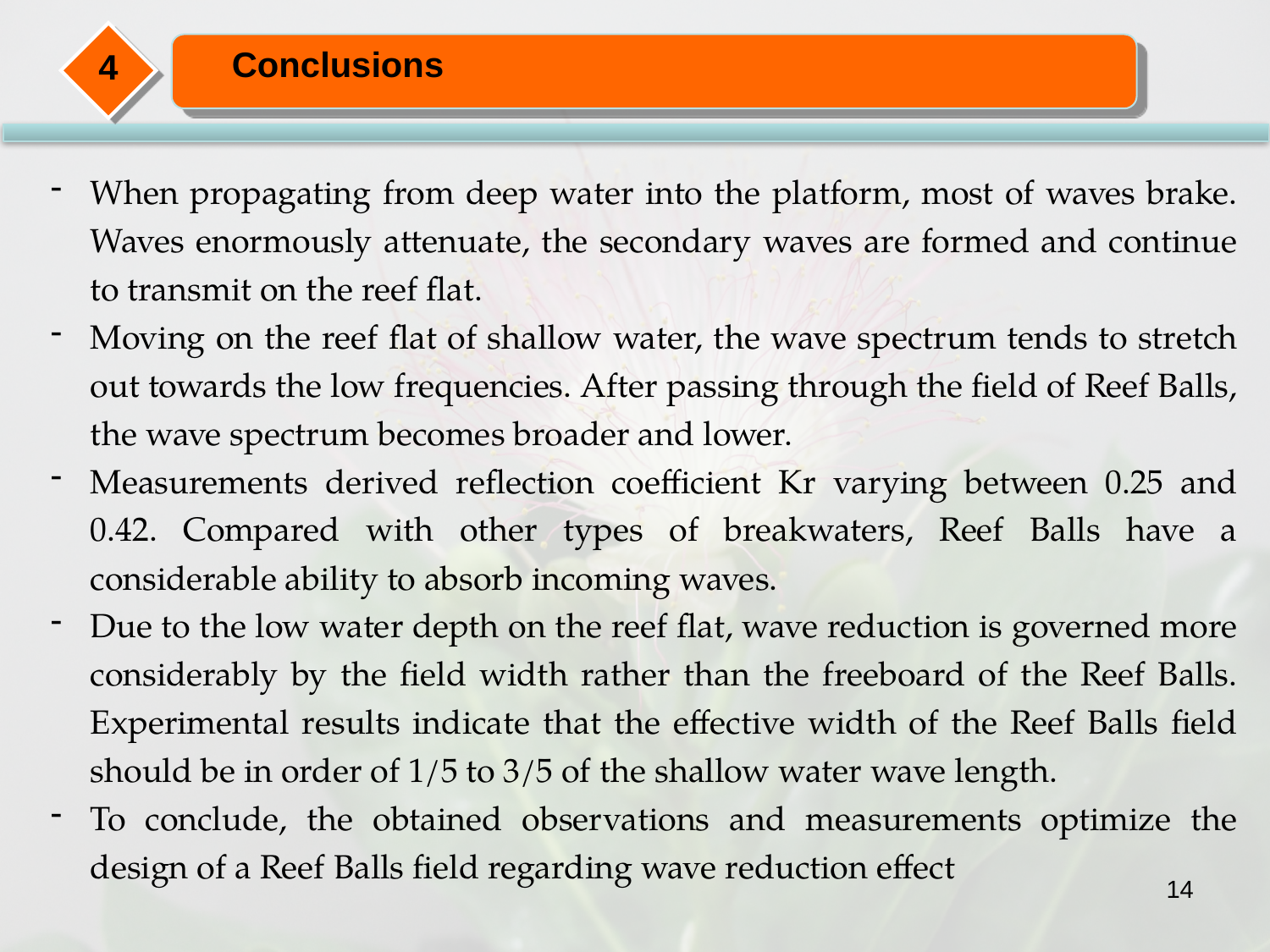

Conclusions
4

When propagating from deep water into the platform, most of waves brake. Waves enormously attenuate, the secondary waves are formed and continue to transmit on the reef flat.
Moving on the reef flat of shallow water, the wave spectrum tends to stretch out towards the low frequencies. After passing through the field of Reef Balls, the wave spectrum becomes broader and lower.
Measurements derived reflection coefficient Kr varying between 0.25 and 0.42. Compared with other types of breakwaters, Reef Balls have a considerable ability to absorb incoming waves.
Due to the low water depth on the reef flat, wave reduction is governed more considerably by the field width rather than the freeboard of the Reef Balls. Experimental results indicate that the effective width of the Reef Balls field should be in order of 1/5 to 3/5 of the shallow water wave length.
To conclude, the obtained observations and measurements optimize the design of a Reef Balls field regarding wave reduction effect
14